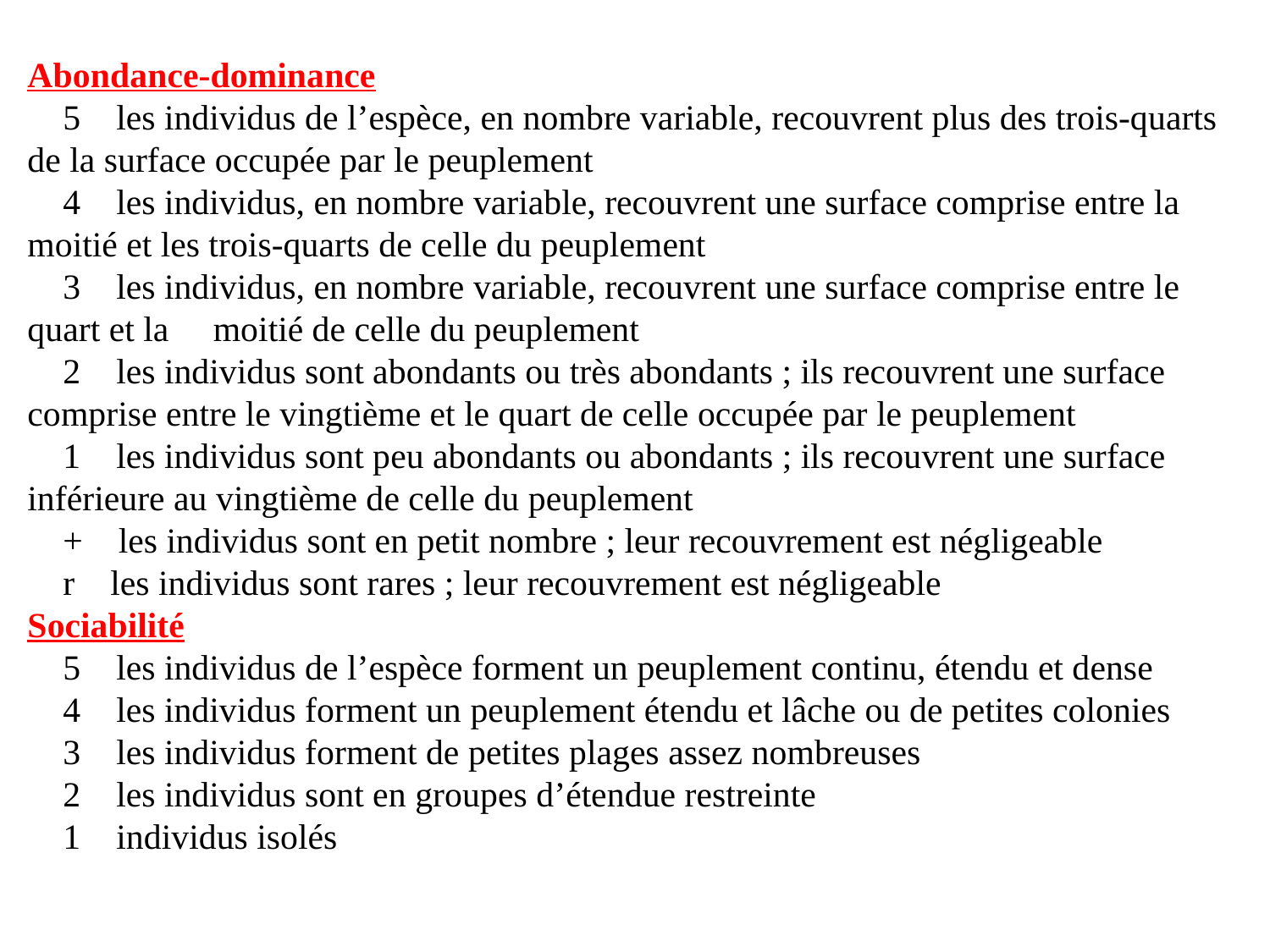

Abondance-dominance
    5    les individus de l’espèce, en nombre variable, recouvrent plus des trois-quarts de la surface occupée par le peuplement
    4    les individus, en nombre variable, recouvrent une surface comprise entre la moitié et les trois-quarts de celle du peuplement
    3    les individus, en nombre variable, recouvrent une surface comprise entre le quart et la     moitié de celle du peuplement
    2    les individus sont abondants ou très abondants ; ils recouvrent une surface comprise entre le vingtième et le quart de celle occupée par le peuplement
    1    les individus sont peu abondants ou abondants ; ils recouvrent une surface inférieure au vingtième de celle du peuplement
    +    les individus sont en petit nombre ; leur recouvrement est négligeable
    r    les individus sont rares ; leur recouvrement est négligeable
Sociabilité
    5    les individus de l’espèce forment un peuplement continu, étendu et dense
    4    les individus forment un peuplement étendu et lâche ou de petites colonies
    3    les individus forment de petites plages assez nombreuses
    2    les individus sont en groupes d’étendue restreinte
    1    individus isolés